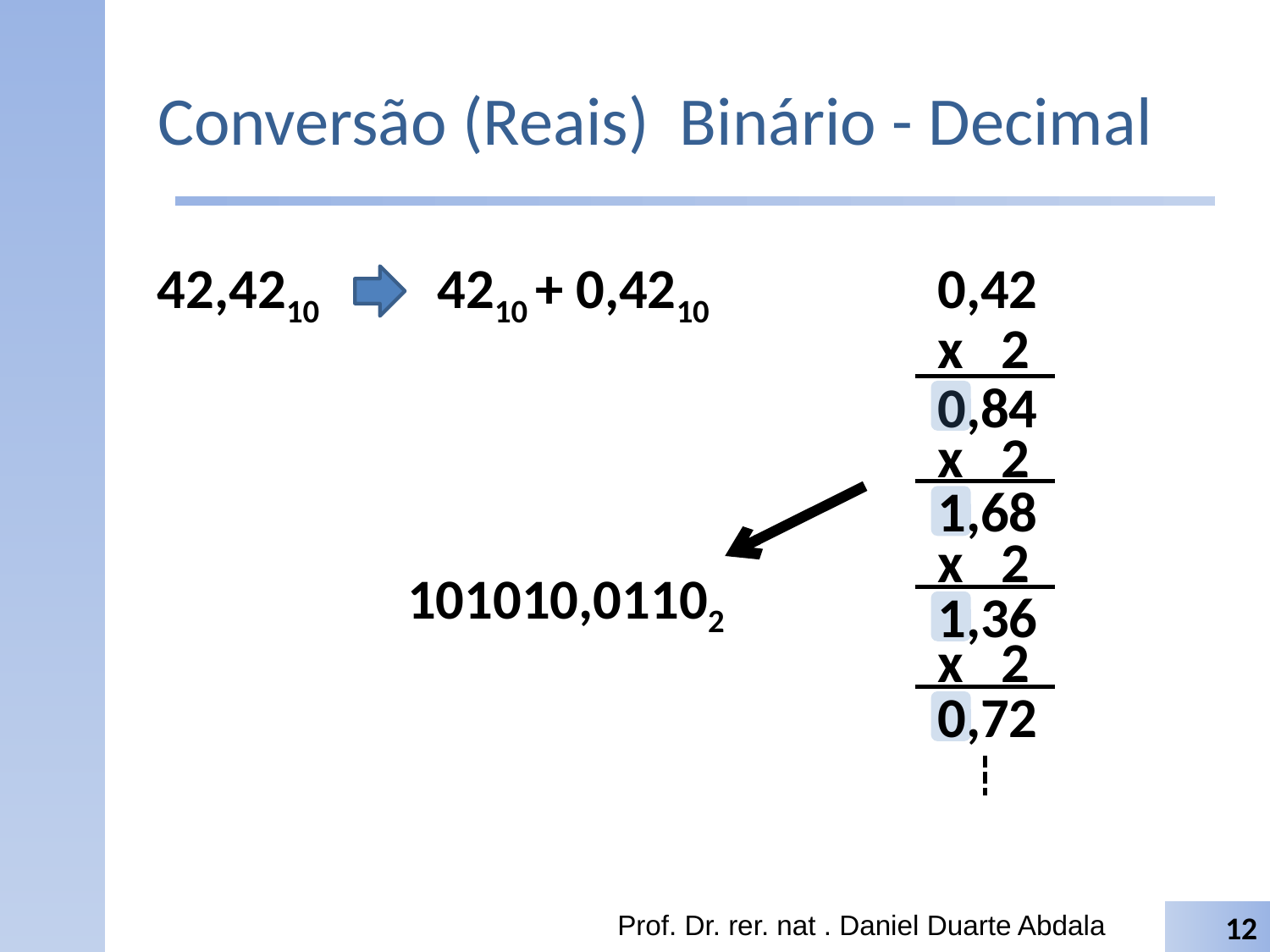

# Conversão (Reais)  Binário - Decimal

42,4210
4210 + 0,4210
0,42

x   2
0,84

x   2
1,68

x   2
101010,01102
1,36

x   2
0,72

Prof. Dr. rer. nat . Daniel Duarte Abdala
12